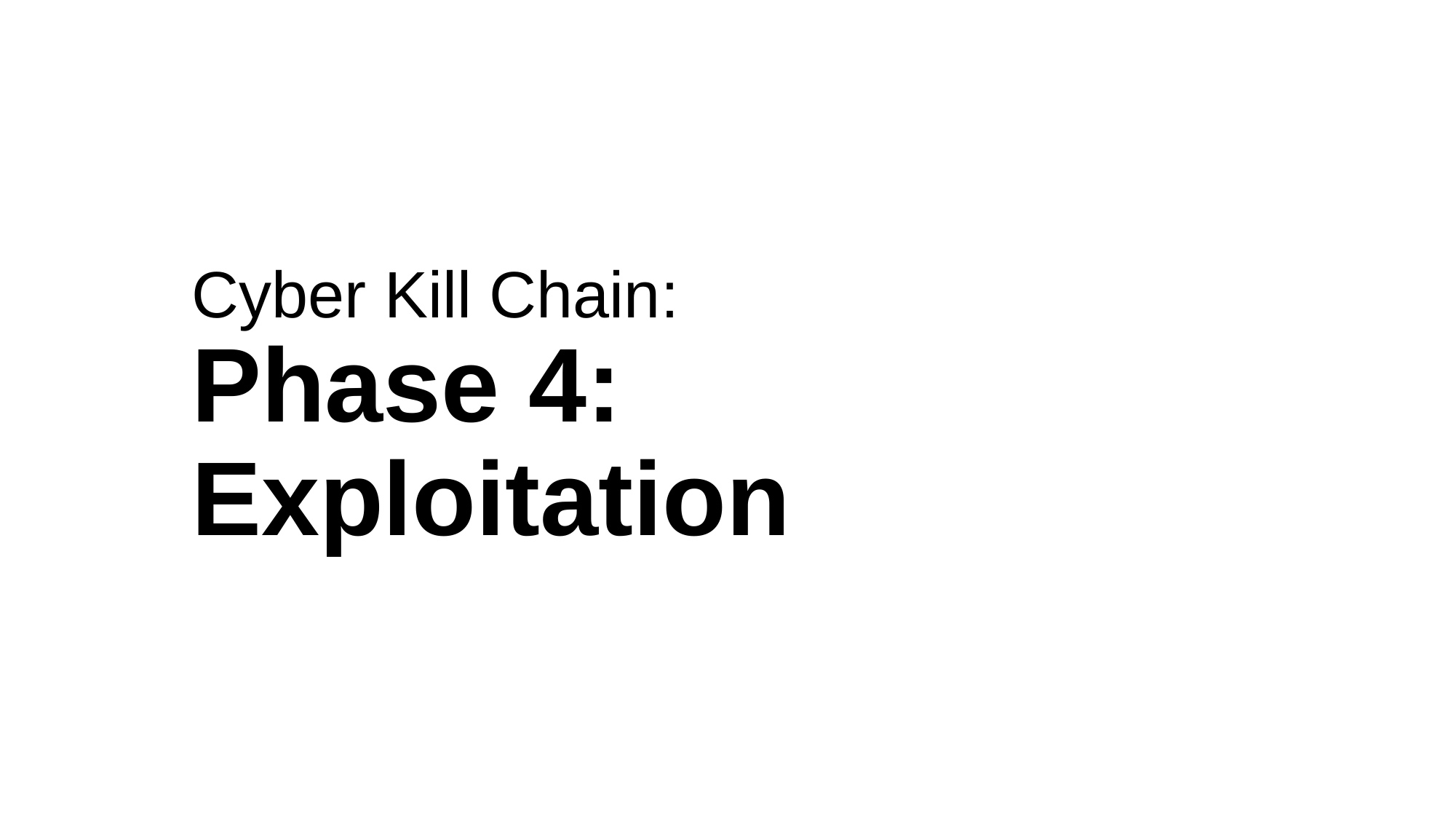

# Cyber Kill Chain: Phase 4: Exploitation